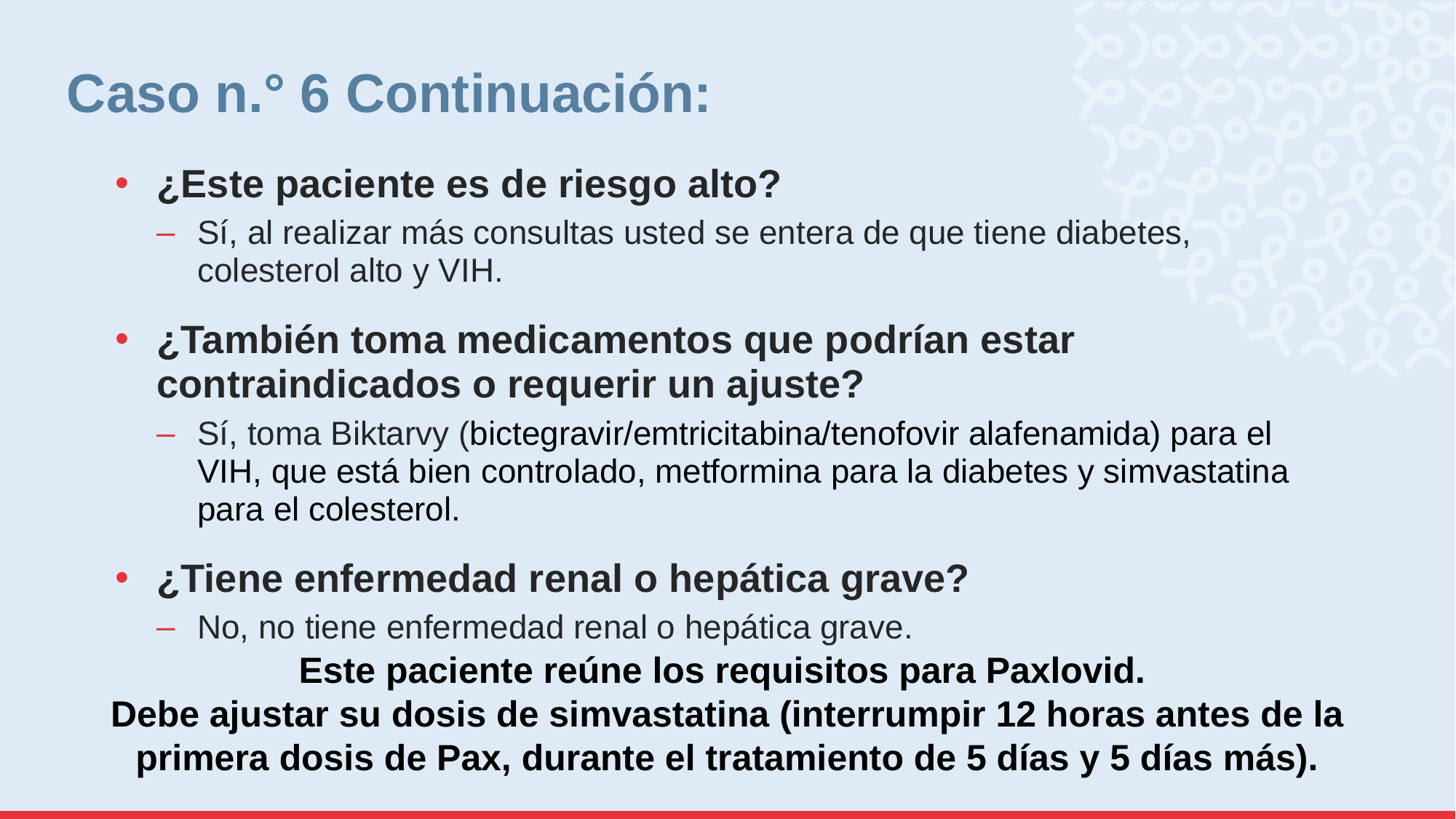

# Caso n.° 6 Continuación:
¿Este paciente es de riesgo alto?
Sí, al realizar más consultas usted se entera de que tiene diabetes, colesterol alto y VIH.
¿También toma medicamentos que podrían estar contraindicados o requerir un ajuste?
Sí, toma Biktarvy (bictegravir/emtricitabina/tenofovir alafenamida) para el VIH, que está bien controlado, metformina para la diabetes y simvastatina para el colesterol.
¿Tiene enfermedad renal o hepática grave?
No, no tiene enfermedad renal o hepática grave.

Este paciente reúne los requisitos para Paxlovid.
Debe ajustar su dosis de simvastatina (interrumpir 12 horas antes de la primera dosis de Pax, durante el tratamiento de 5 días y 5 días más).